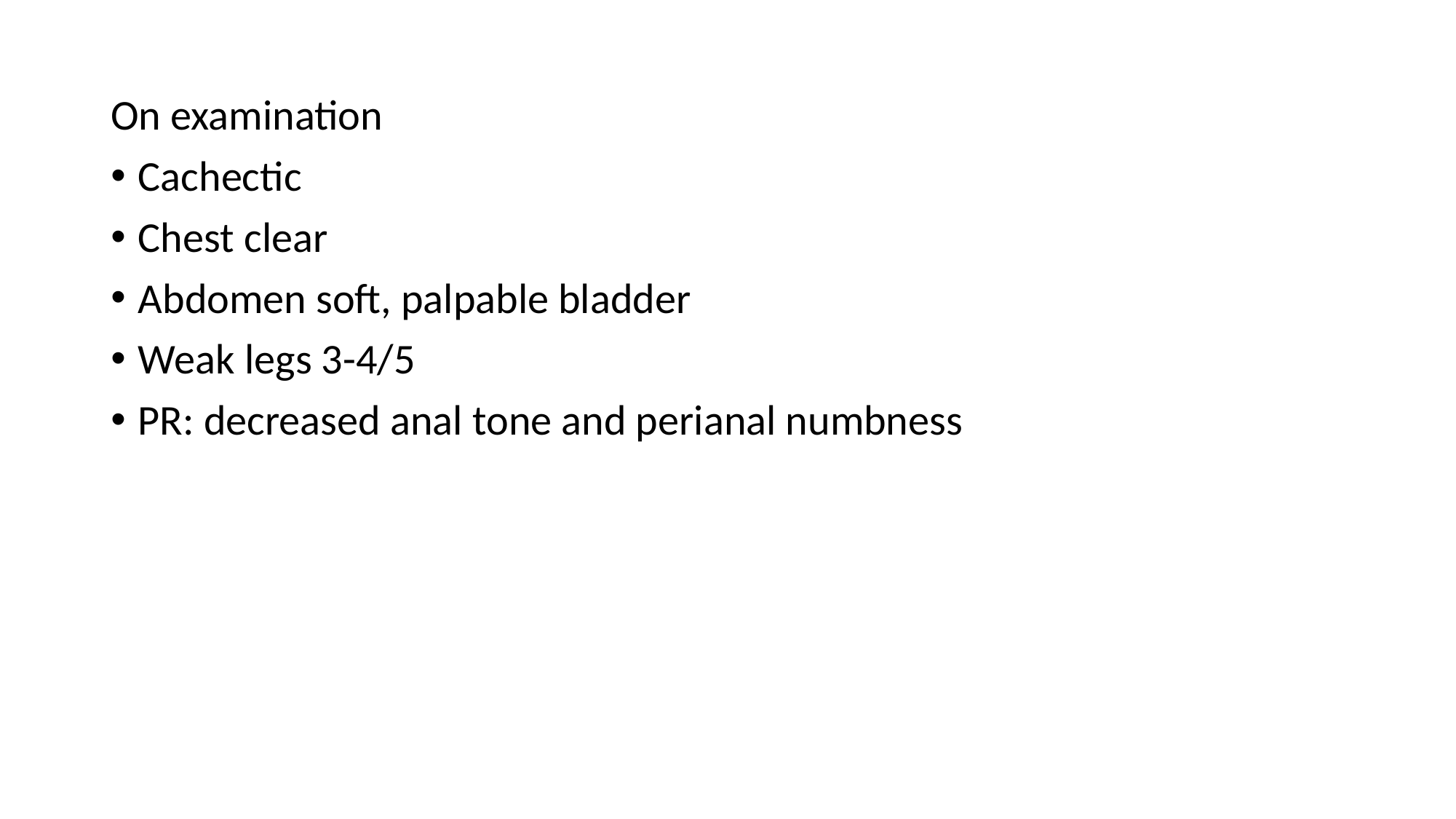

On examination
Cachectic
Chest clear
Abdomen soft, palpable bladder
Weak legs 3-4/5
PR: decreased anal tone and perianal numbness